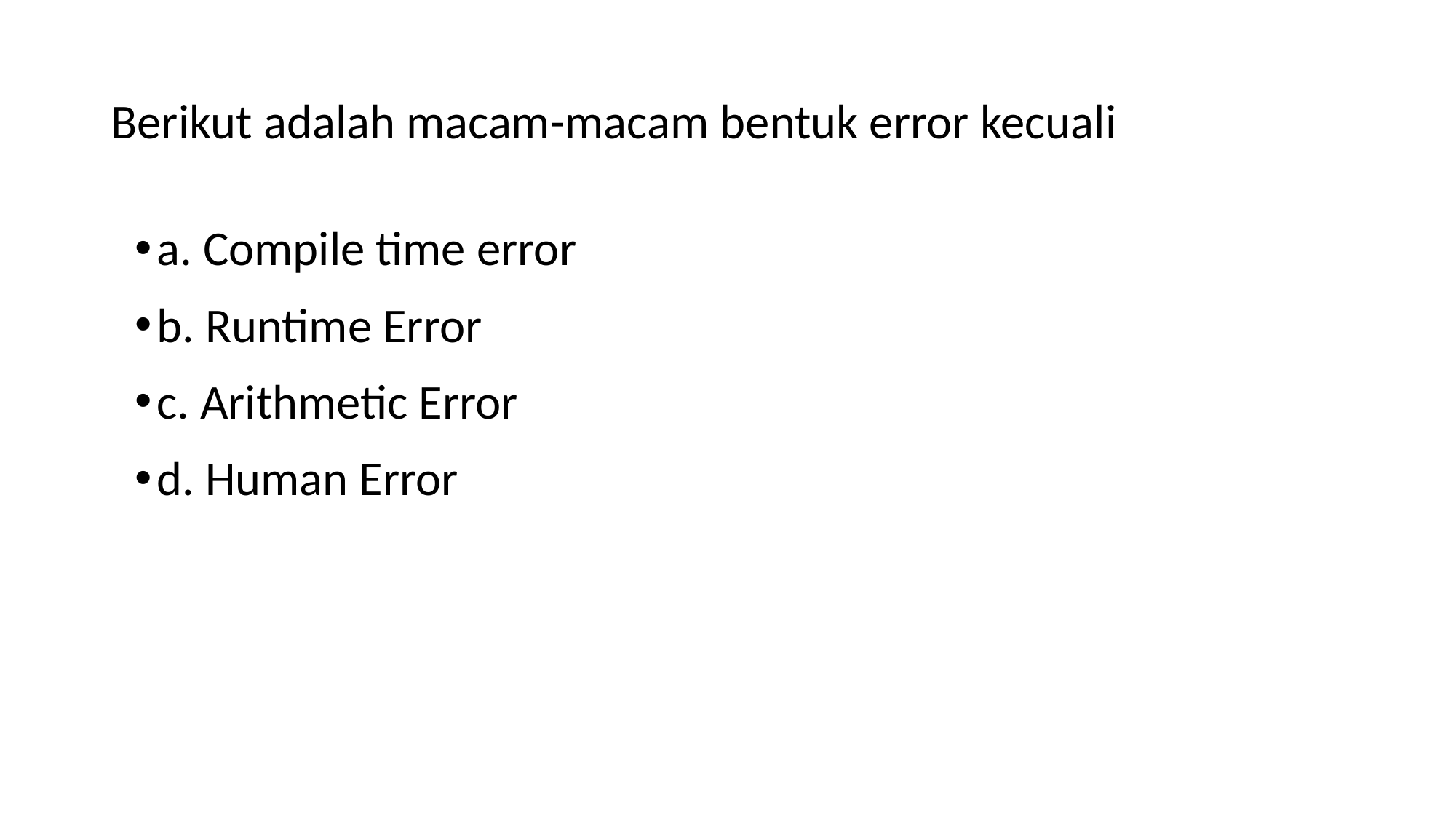

# Berikut adalah macam-macam bentuk error kecuali
a. Compile time error
b. Runtime Error
c. Arithmetic Error
d. Human Error